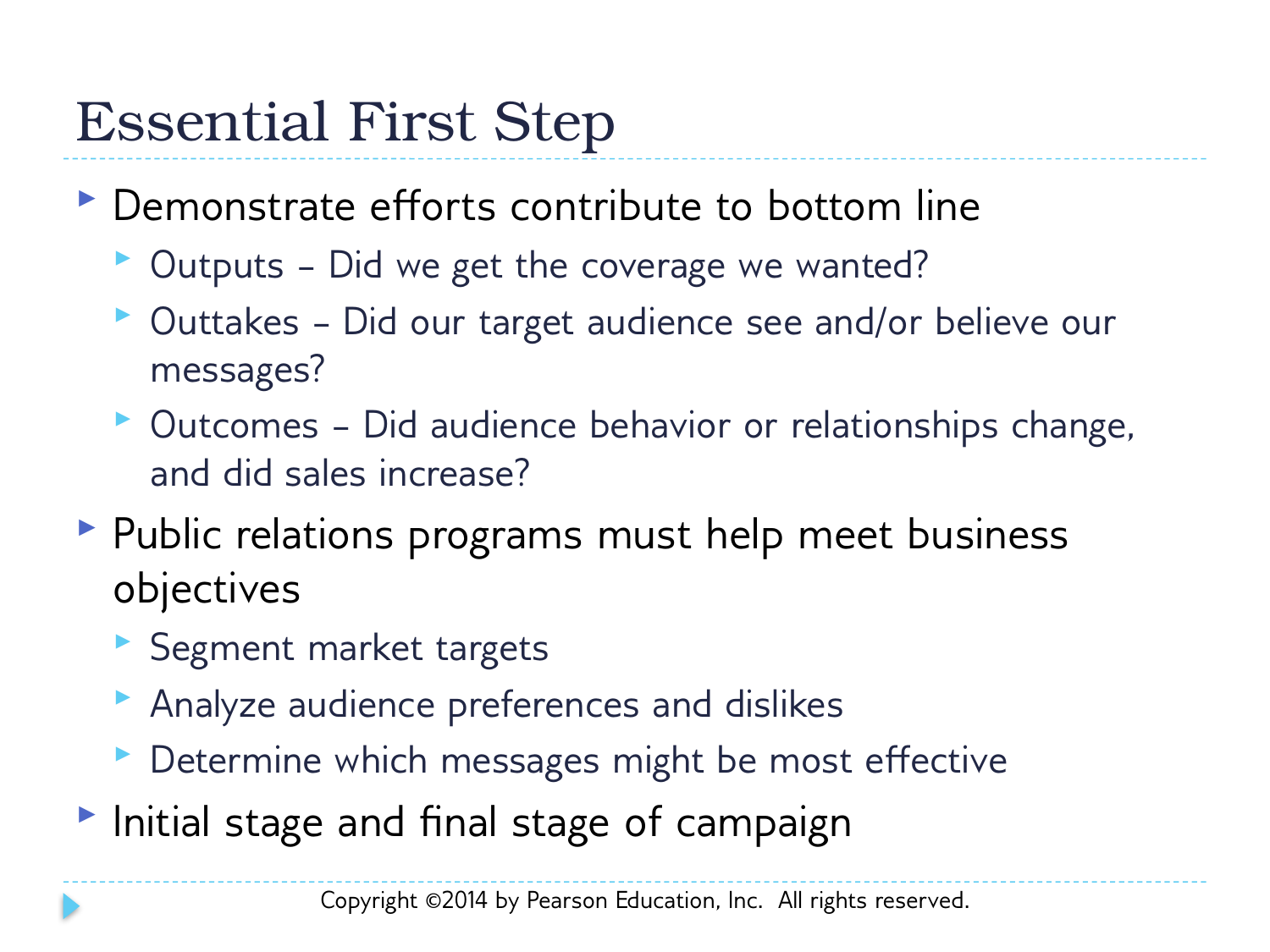

# Essential First Step
Demonstrate efforts contribute to bottom line
Outputs – Did we get the coverage we wanted?
Outtakes – Did our target audience see and/or believe our messages?
Outcomes – Did audience behavior or relationships change, and did sales increase?
Public relations programs must help meet business objectives
Segment market targets
Analyze audience preferences and dislikes
Determine which messages might be most effective
Initial stage and final stage of campaign

Copyright ©2014 by Pearson Education, Inc.  All rights reserved.